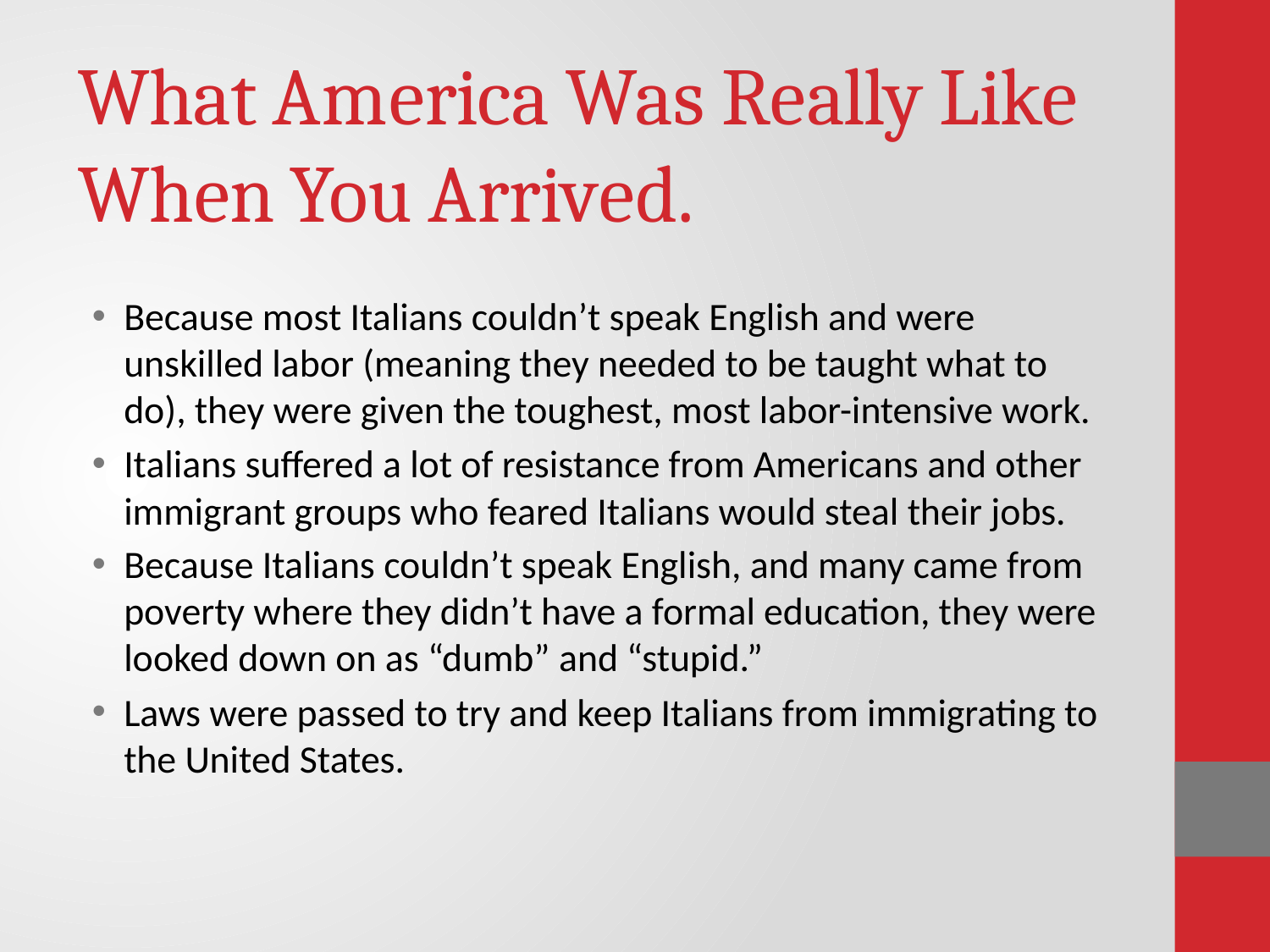

# What America Was Really Like When You Arrived.
Because most Italians couldn’t speak English and were unskilled labor (meaning they needed to be taught what to do), they were given the toughest, most labor-intensive work.
Italians suffered a lot of resistance from Americans and other immigrant groups who feared Italians would steal their jobs.
Because Italians couldn’t speak English, and many came from poverty where they didn’t have a formal education, they were looked down on as “dumb” and “stupid.”
Laws were passed to try and keep Italians from immigrating to the United States.